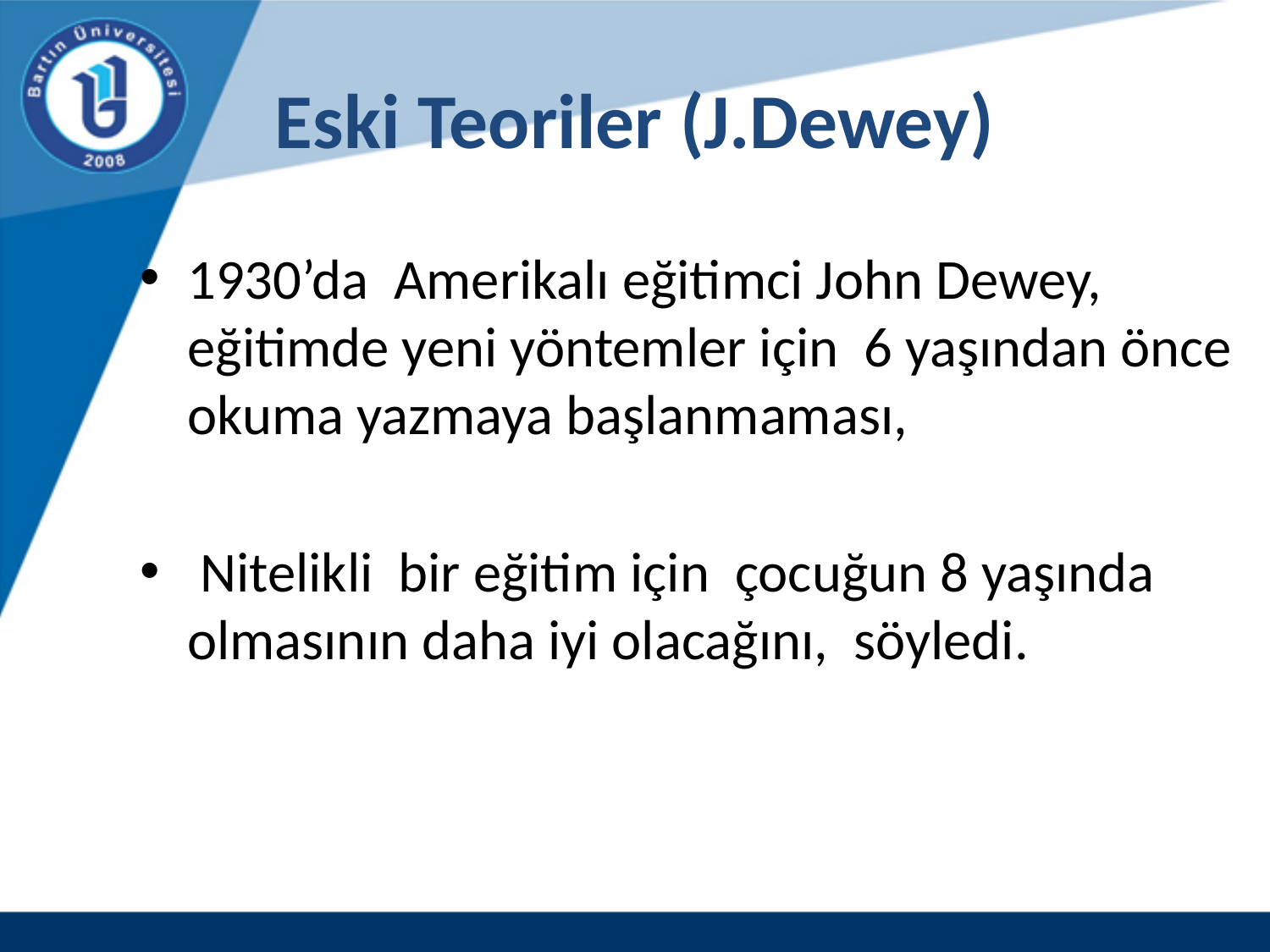

# Eski Teoriler (J.Dewey)
1930’da  Amerikalı eğitimci John Dewey,  eğitimde yeni yöntemler için  6 yaşından önce  okuma yazmaya başlanmaması,

 Nitelikli  bir eğitim için  çocuğun 8 yaşında olmasının daha iyi olacağını,  söyledi.